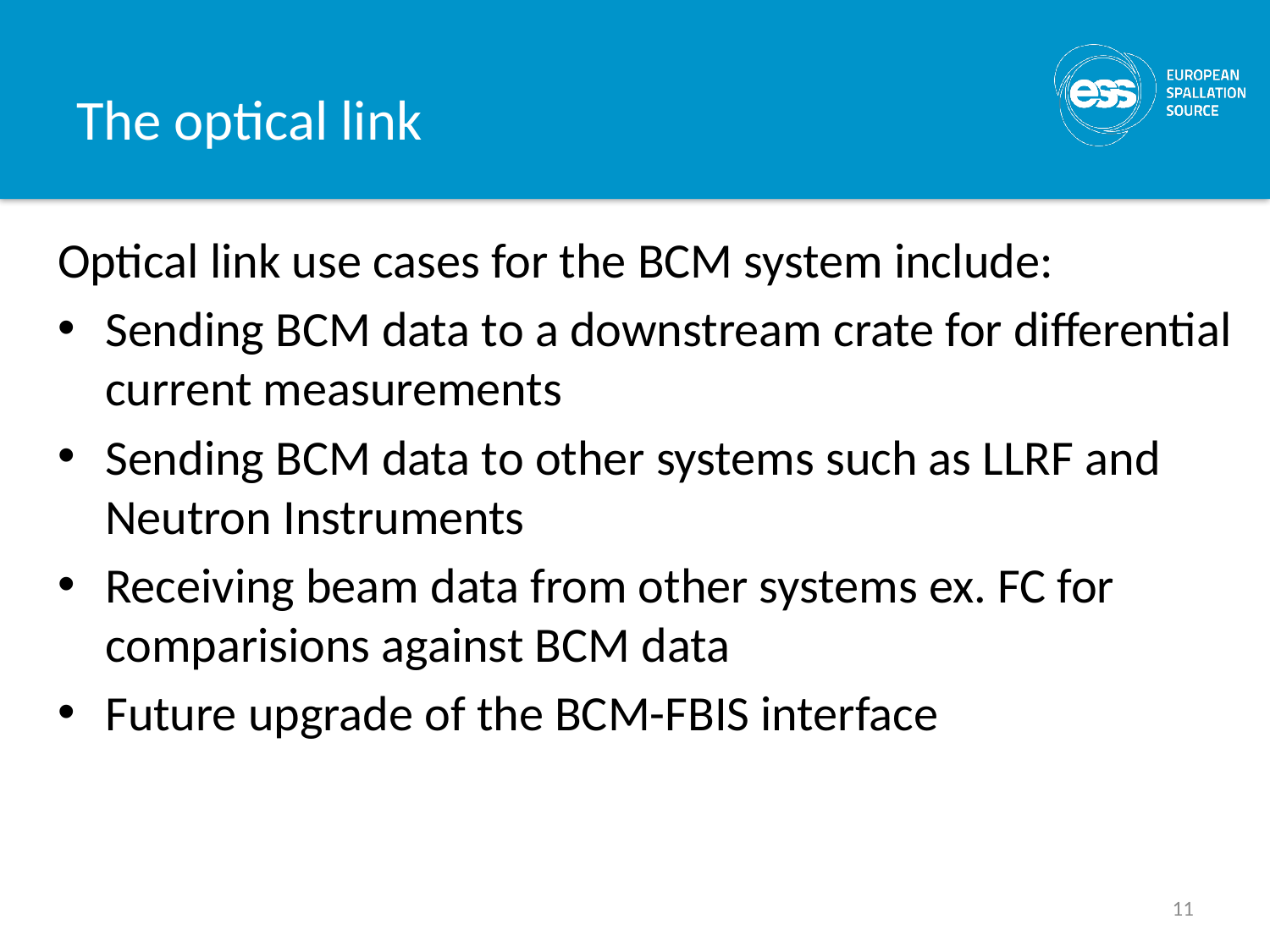

# The optical link

Optical link use cases for the BCM system include:
Sending BCM data to a downstream crate for differential current measurements
Sending BCM data to other systems such as LLRF and Neutron Instruments
Receiving beam data from other systems ex. FC for comparisions against BCM data
Future upgrade of the BCM-FBIS interface

11